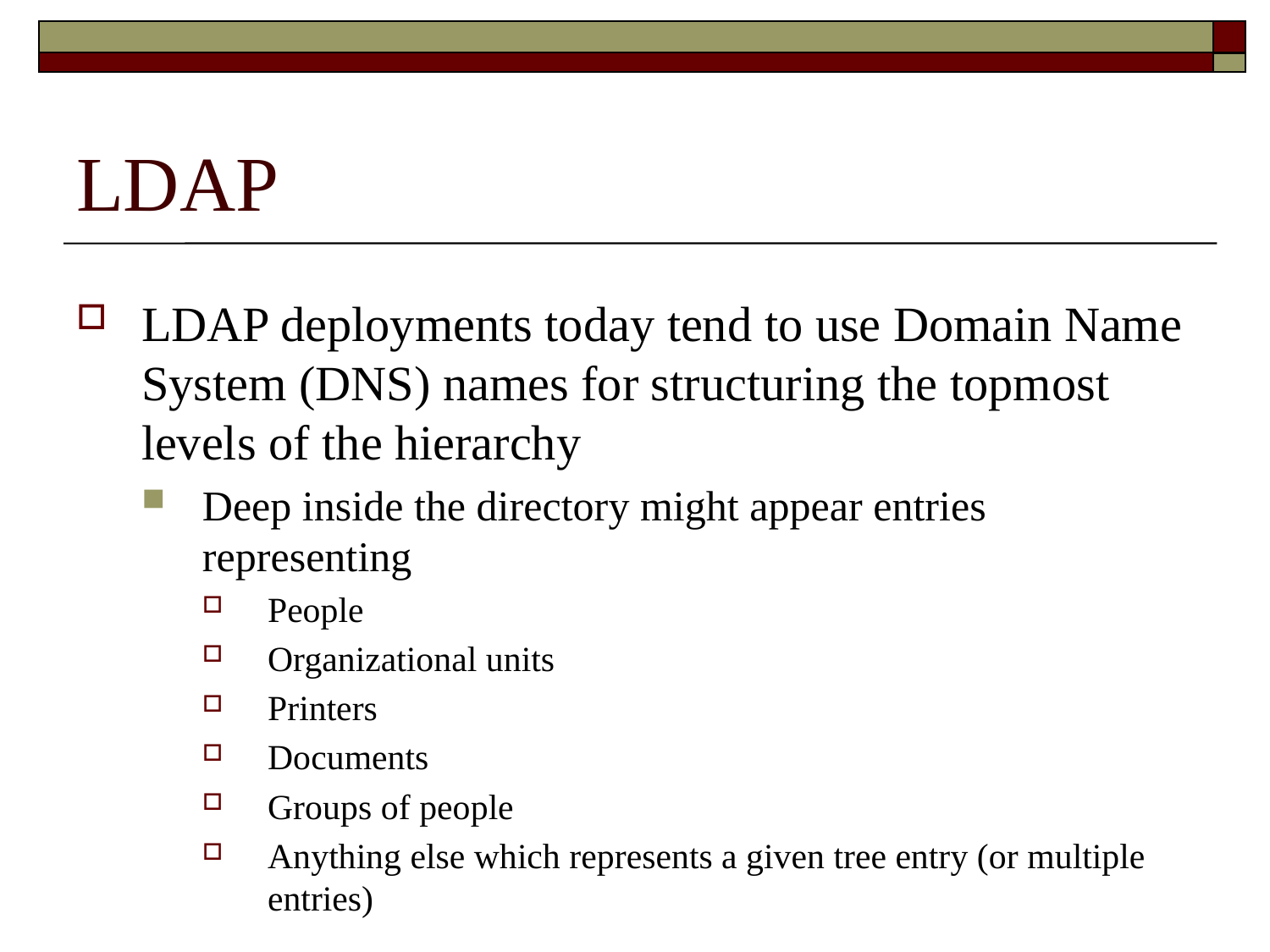

# LDAP
LDAP deployments today tend to use Domain Name System (DNS) names for structuring the topmost levels of the hierarchy
Deep inside the directory might appear entries representing
People
Organizational units
Printers
Documents
Groups of people
Anything else which represents a given tree entry (or multiple entries)